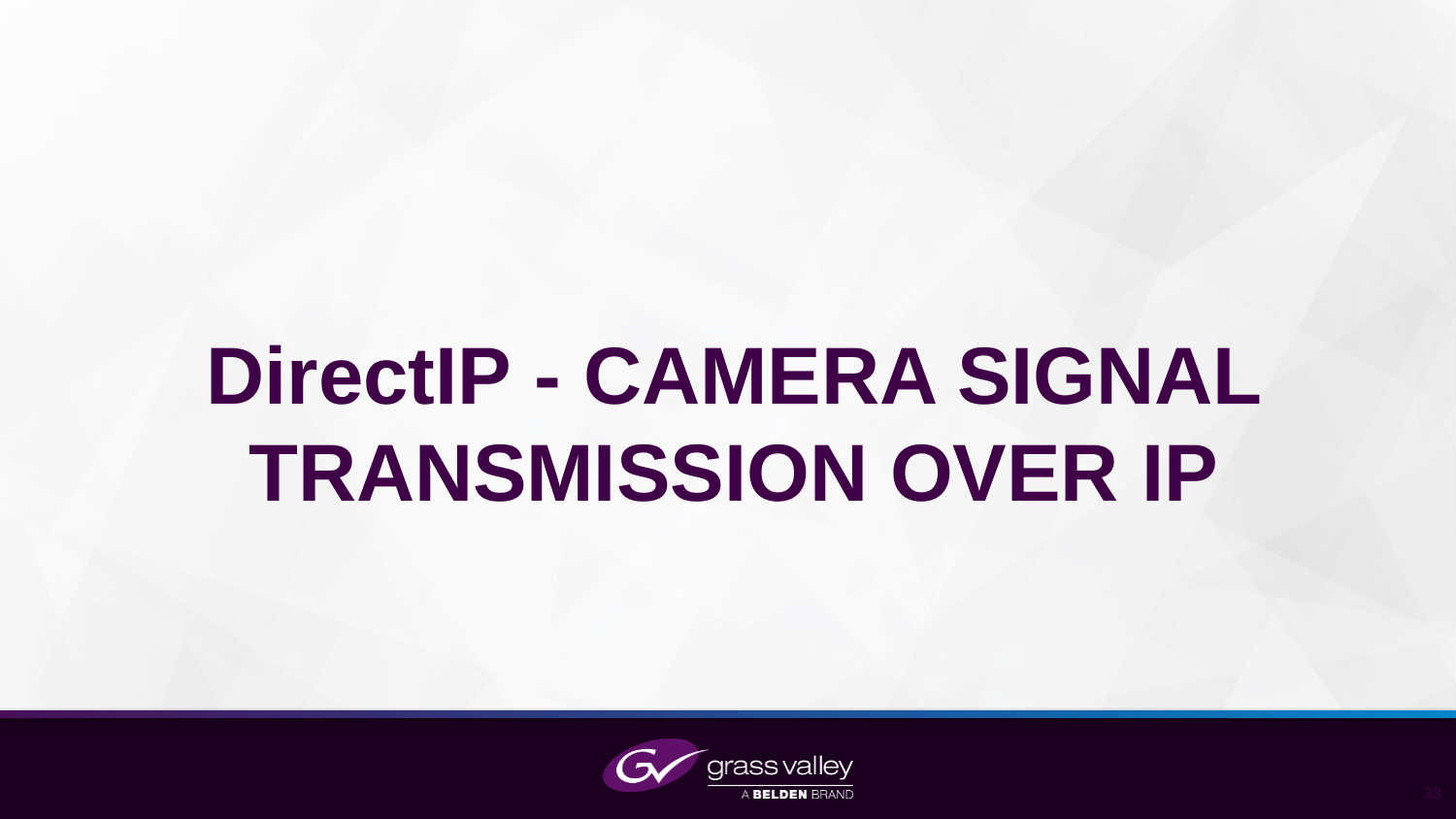

# DirectIP - Camera signal transmission over IP
33